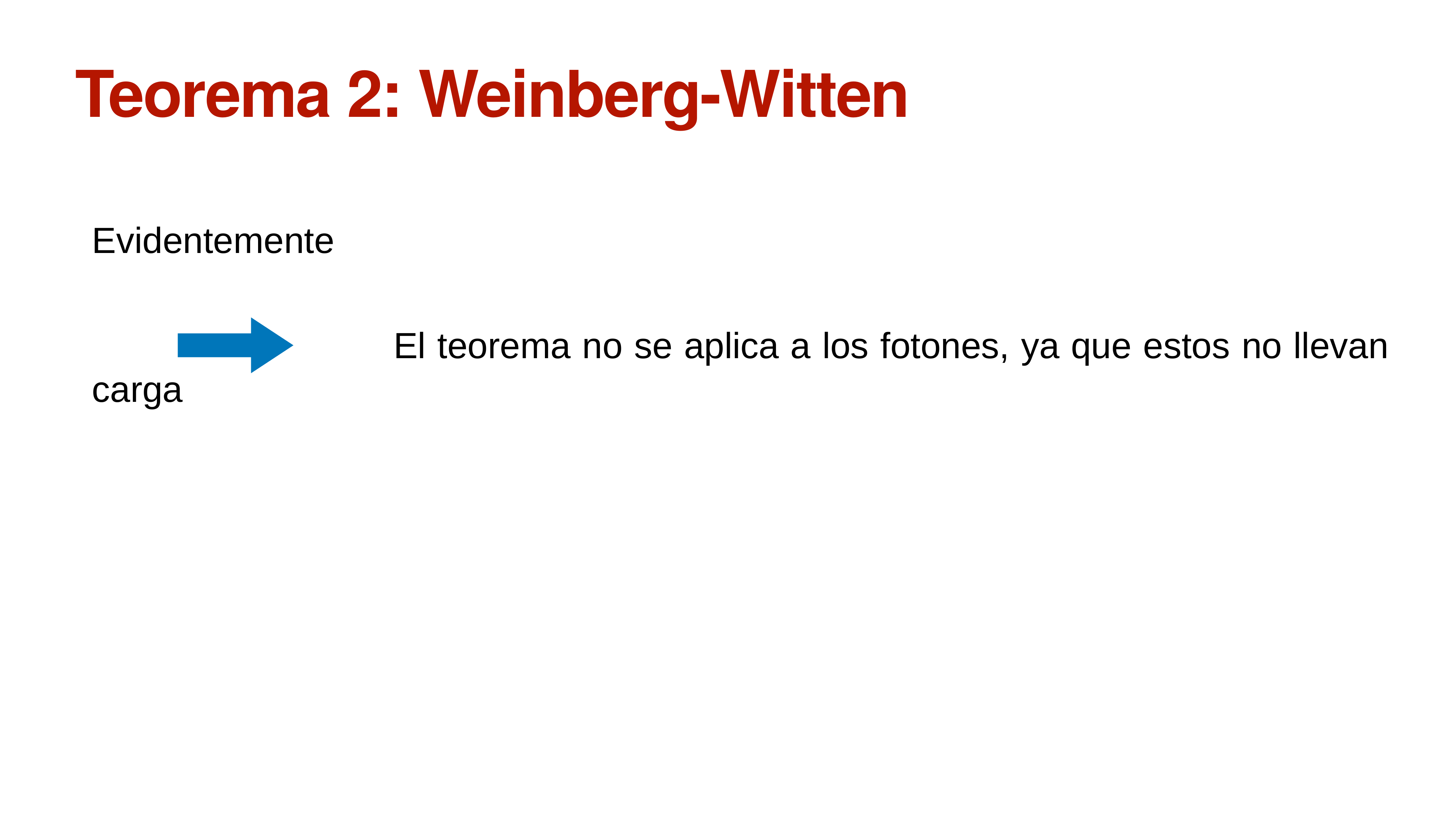

# Teorema 2: Weinberg-Witten

Evidentemente

                          El teorema no se aplica a los fotones, ya que estos no llevan carga